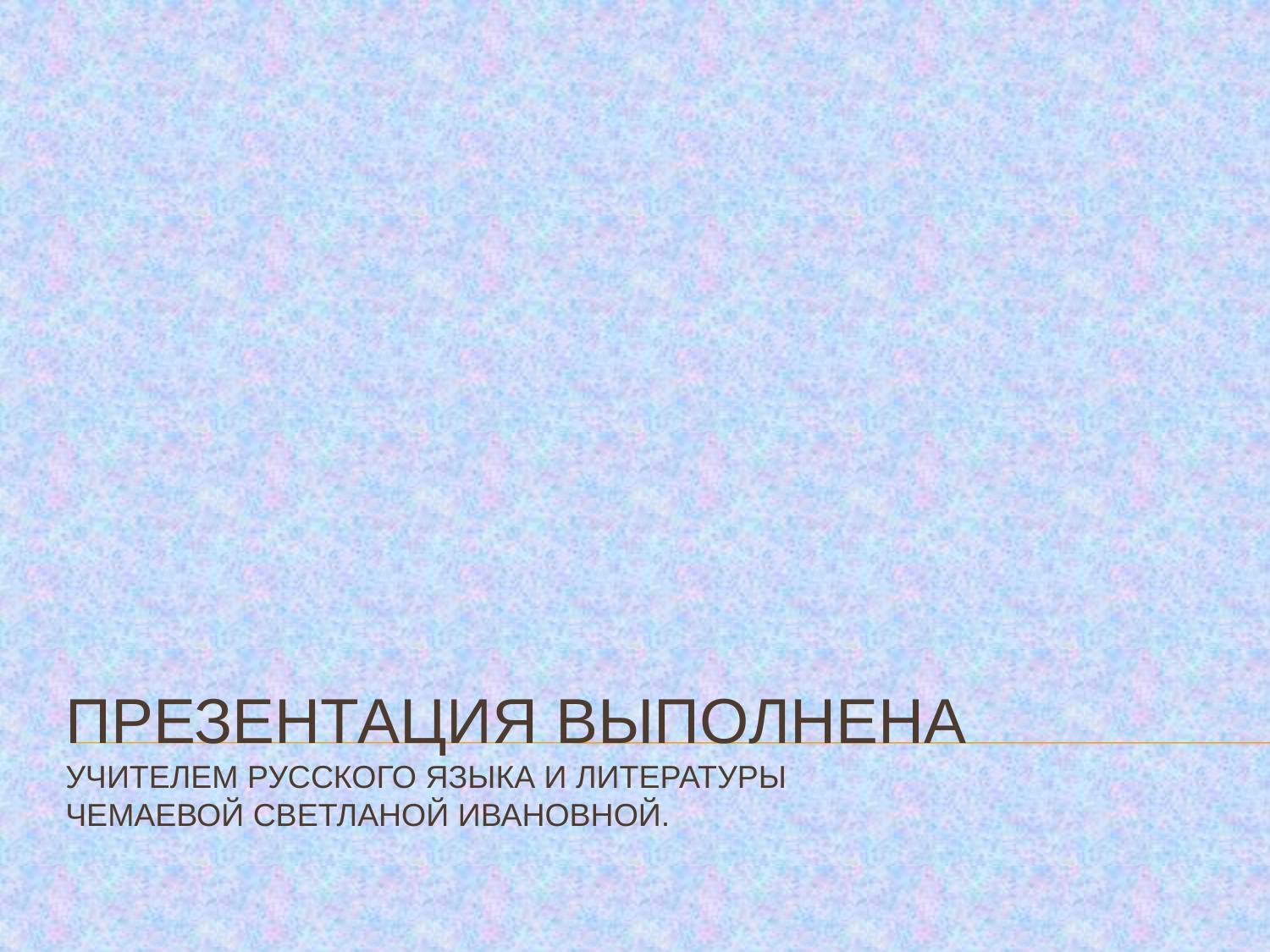

# Презентация выполнена учителем русского языка и литературы Чемаевой Светланой Ивановной.